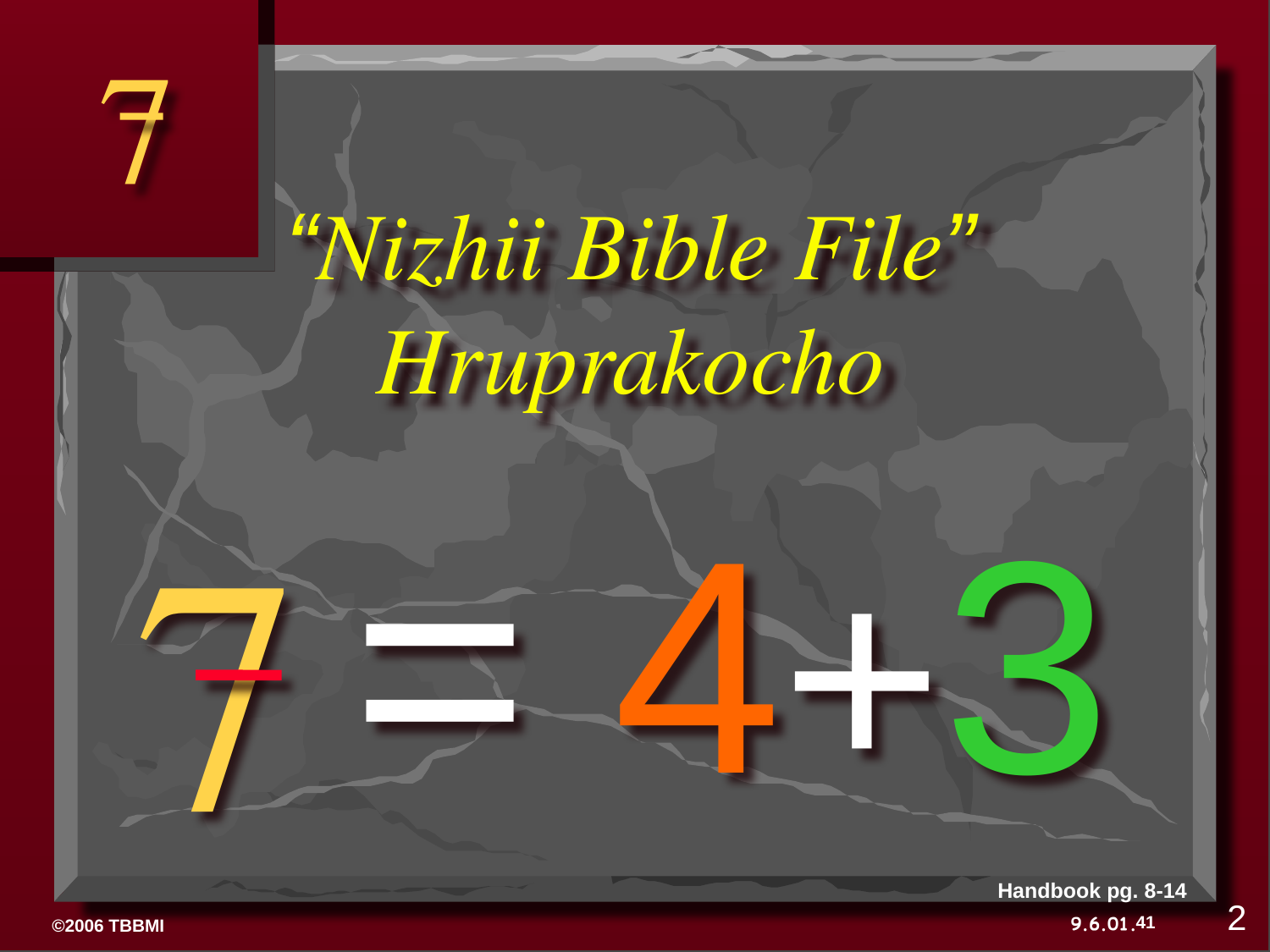

7

# “Nizhii Bible File” Hruprakocho
= 4+3
7

Handbook pg. 8-14
2

41